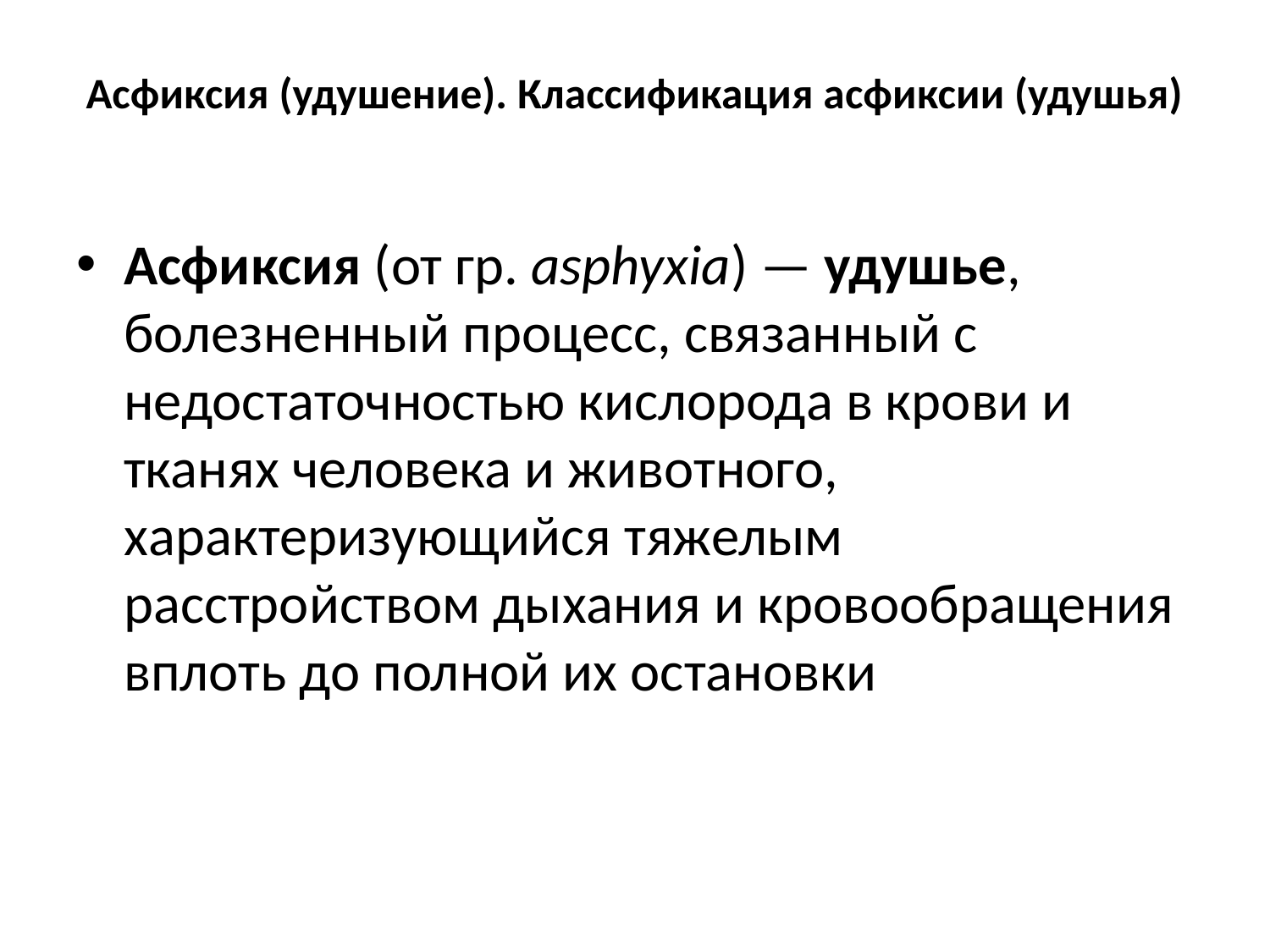

# Асфиксия (удушение). Классификация асфиксии (удушья)
Асфиксия (от гр. asphyxia) — удушье, болезненный процесс, связанный с недостаточностью кислорода в крови и тканях человека и животного, характеризующийся тяжелым расстройством дыхания и кровообращения вплоть до полной их остановки